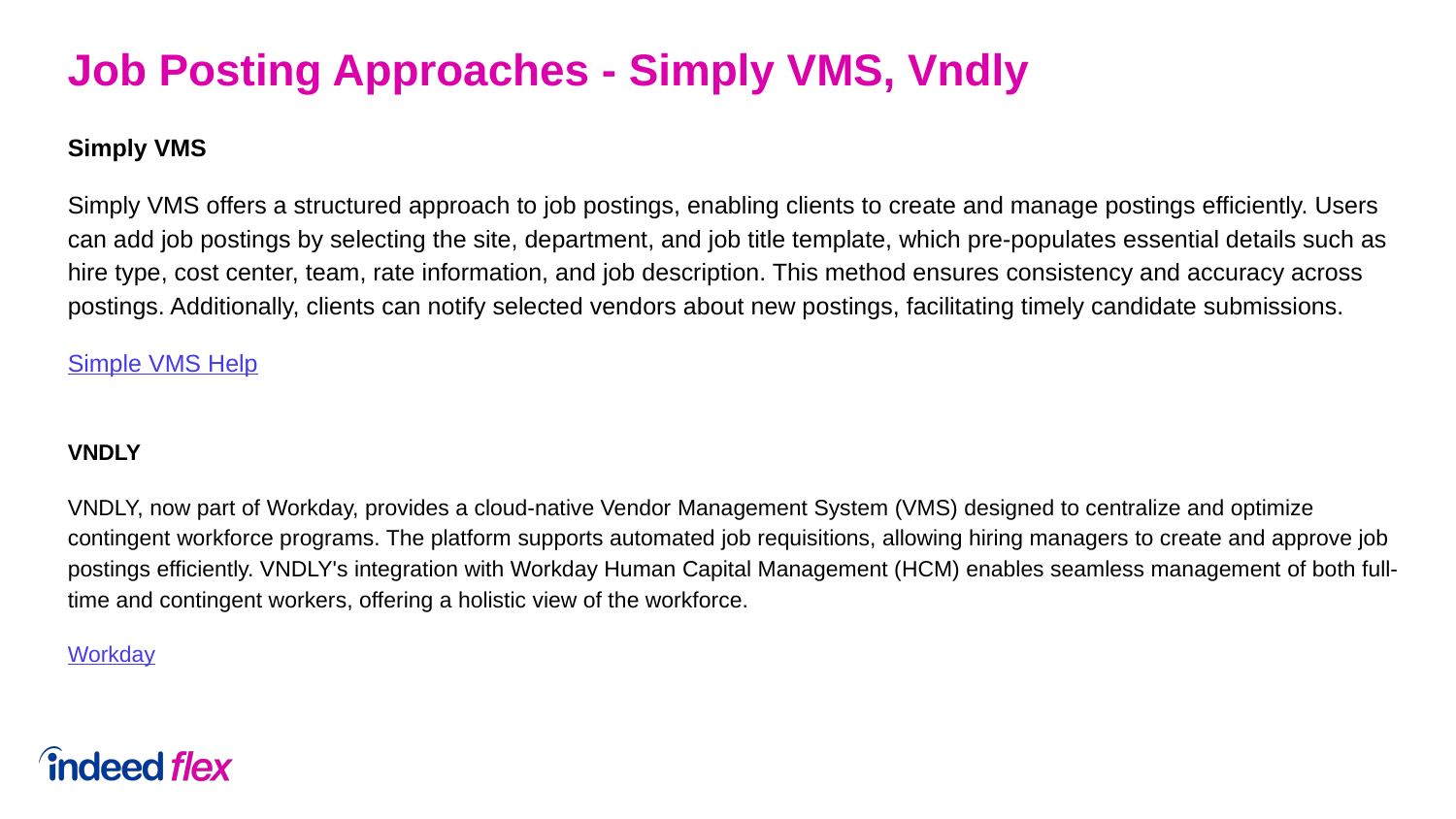

Job Posting Approaches - Simply VMS, Vndly

Simply VMS
Simply VMS offers a structured approach to job postings, enabling clients to create and manage postings efficiently. Users can add job postings by selecting the site, department, and job title template, which pre-populates essential details such as hire type, cost center, team, rate information, and job description. This method ensures consistency and accuracy across postings. Additionally, clients can notify selected vendors about new postings, facilitating timely candidate submissions.
Simple VMS Help

VNDLY
VNDLY, now part of Workday, provides a cloud-native Vendor Management System (VMS) designed to centralize and optimize contingent workforce programs. The platform supports automated job requisitions, allowing hiring managers to create and approve job postings efficiently. VNDLY's integration with Workday Human Capital Management (HCM) enables seamless management of both full-time and contingent workers, offering a holistic view of the workforce.
Workday